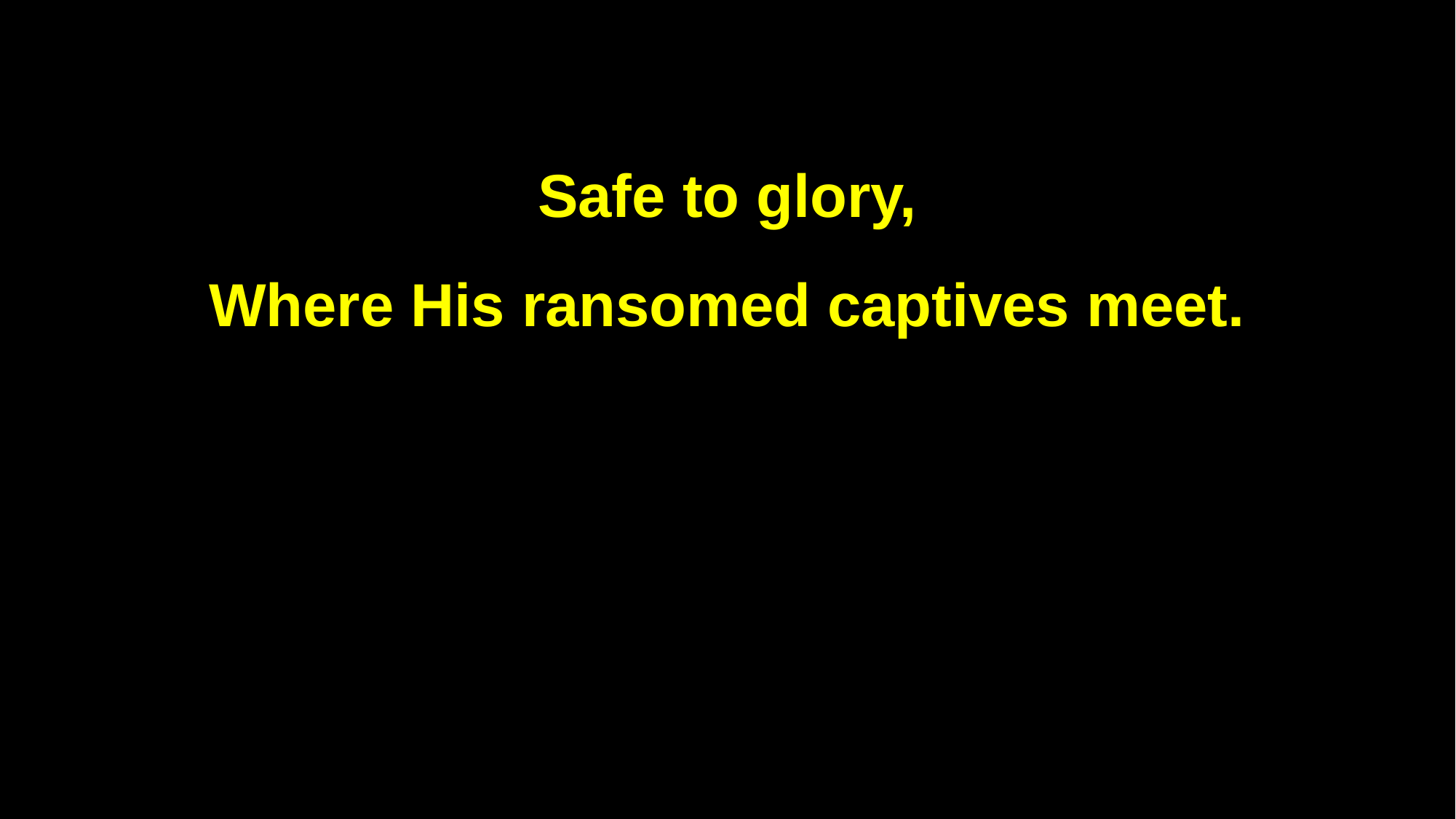

Safe to glory,
Where His ransomed captives meet.